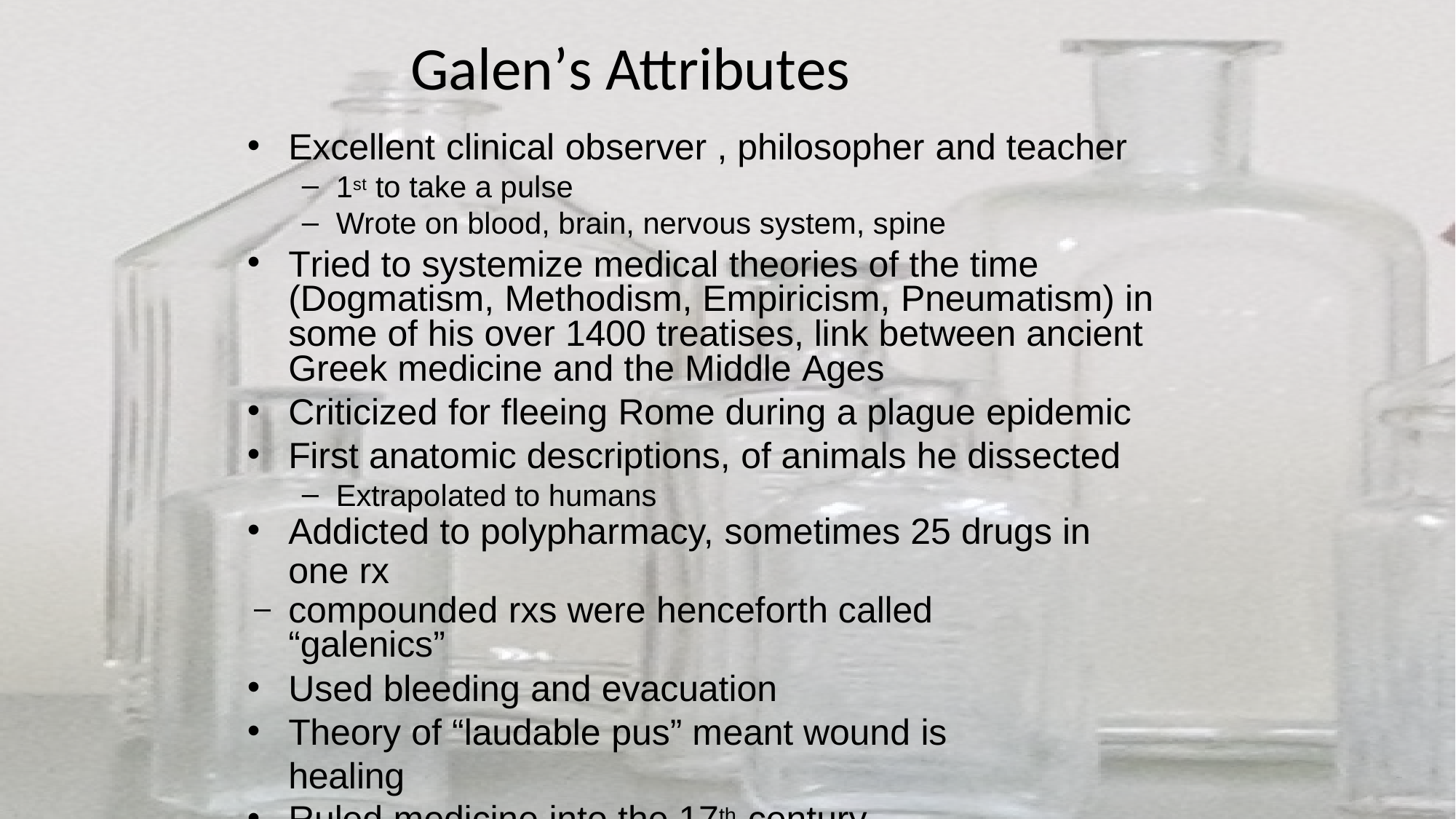

Galen’s Attributes
Excellent clinical observer , philosopher and teacher
1st to take a pulse
Wrote on blood, brain, nervous system, spine
Tried to systemize medical theories of the time (Dogmatism, Methodism, Empiricism, Pneumatism) in some of his over 1400 treatises, link between ancient Greek medicine and the Middle Ages
Criticized for fleeing Rome during a plague epidemic
First anatomic descriptions, of animals he dissected
Extrapolated to humans
Addicted to polypharmacy, sometimes 25 drugs in one rx
compounded rxs were henceforth called “galenics”
Used bleeding and evacuation
Theory of “laudable pus” meant wound is healing
Ruled medicine into the 17th  century